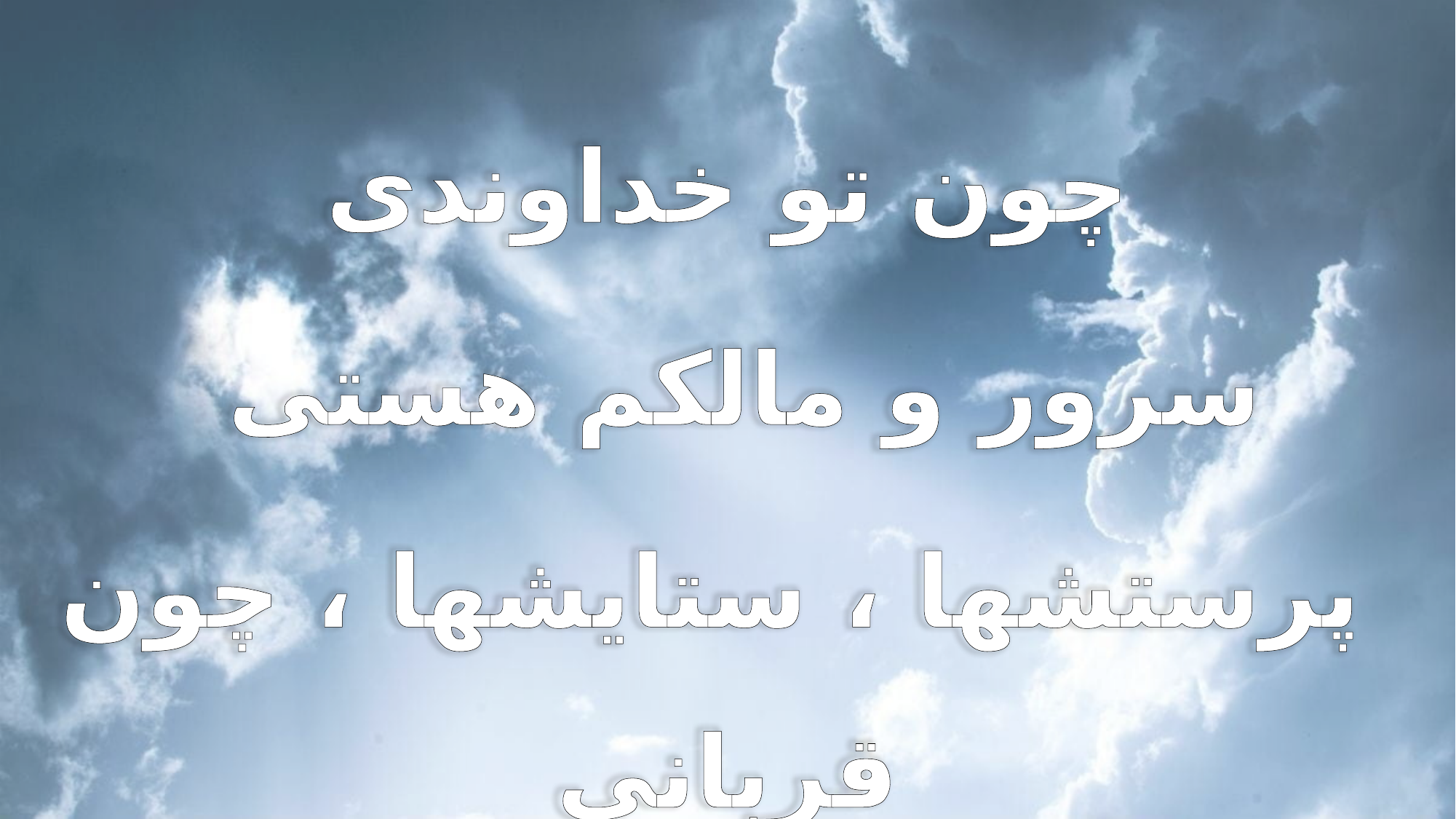

چون تو خداوندى
 سرور و مالكم هستى
 پرستشها ، ستايشها ، چون قربانى